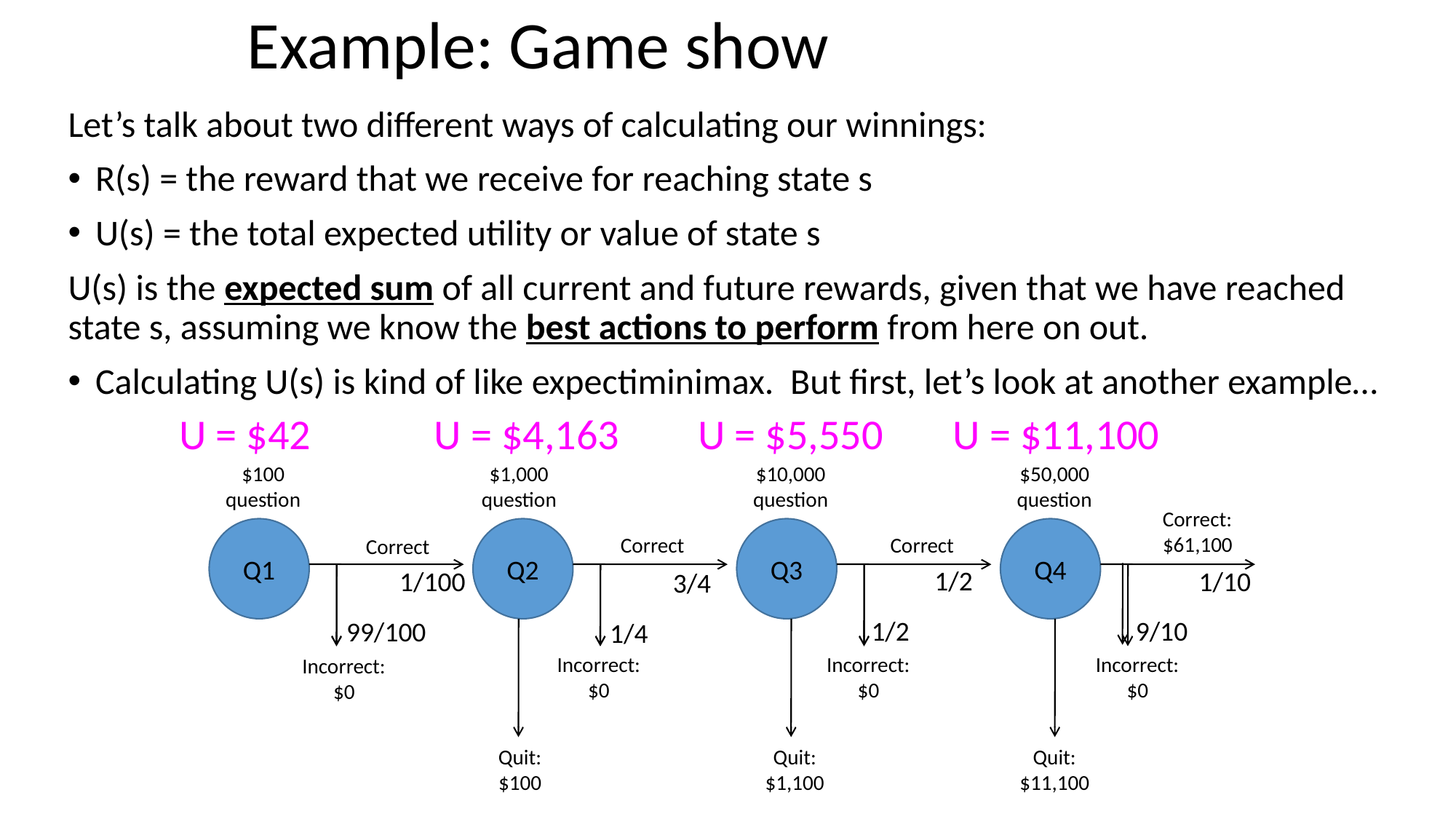

# Example: Game show
Let’s talk about two different ways of calculating our winnings:
R(s) = the reward that we receive for reaching state s
U(s) = the total expected utility or value of state s
U(s) is the expected sum of all current and future rewards, given that we have reached state s, assuming we know the best actions to perform from here on out.
Calculating U(s) is kind of like expectiminimax.  But first, let’s look at another example…
U = $42
U = $4,163
U = $5,550
U = $11,100
$100 question
$1,000 question
$10,000 question
$50,000 question
Correct:
$61,100
Q1
Q2
Q3
Q4
Correct
Correct
Correct
1/2
1/10
1/100
3/4
1/2
9/10
99/100
1/4
Incorrect:
$0
Incorrect:
$0
Incorrect:
$0
Incorrect:
$0
Quit:
$100
Quit:
$1,100
Quit:
$11,100